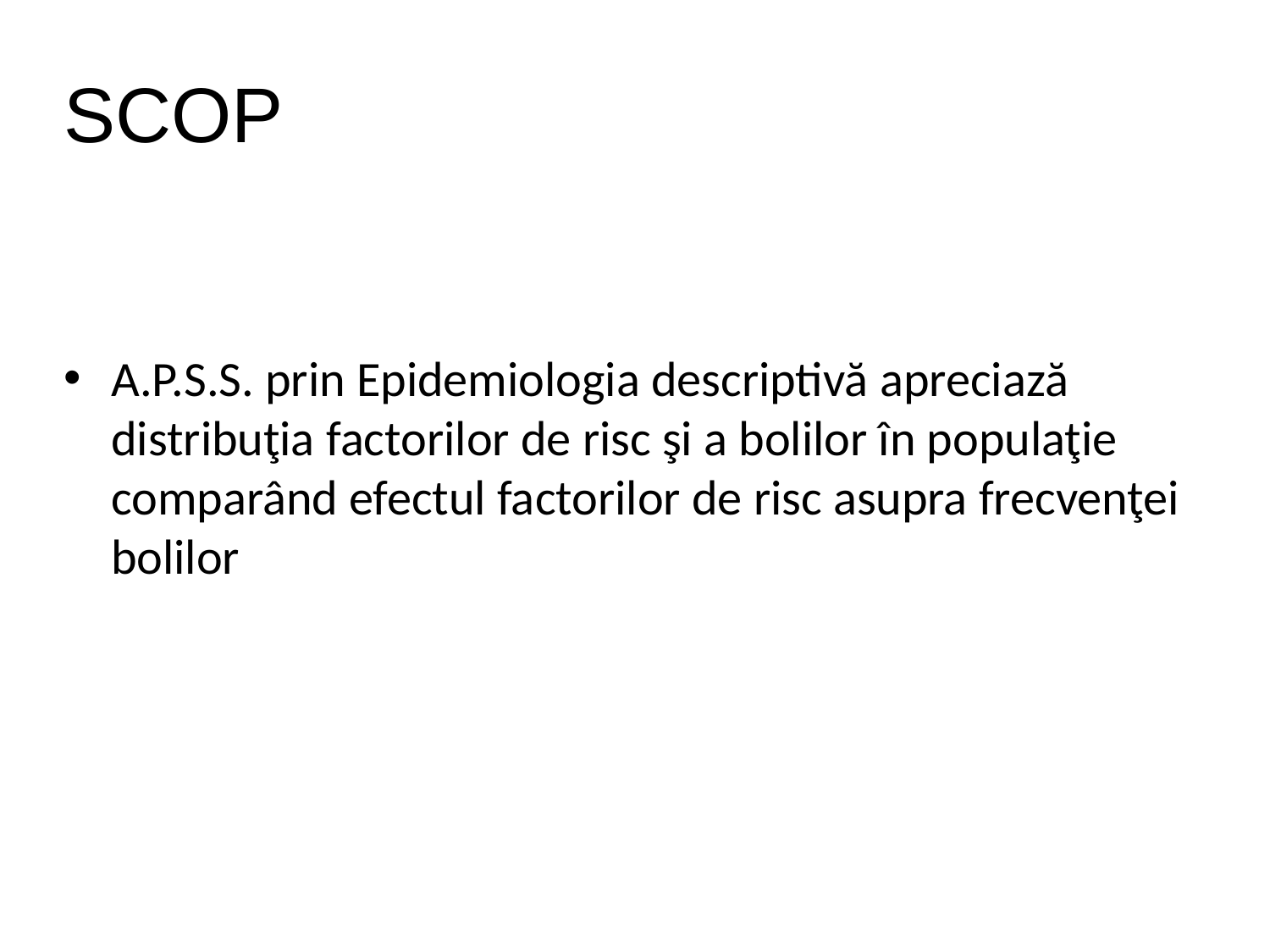

# SCOP
A.P.S.S. prin Epidemiologia descriptivă apreciază distribuţia factorilor de risc şi a bolilor în populaţie comparând efectul factorilor de risc asupra frecvenţei bolilor